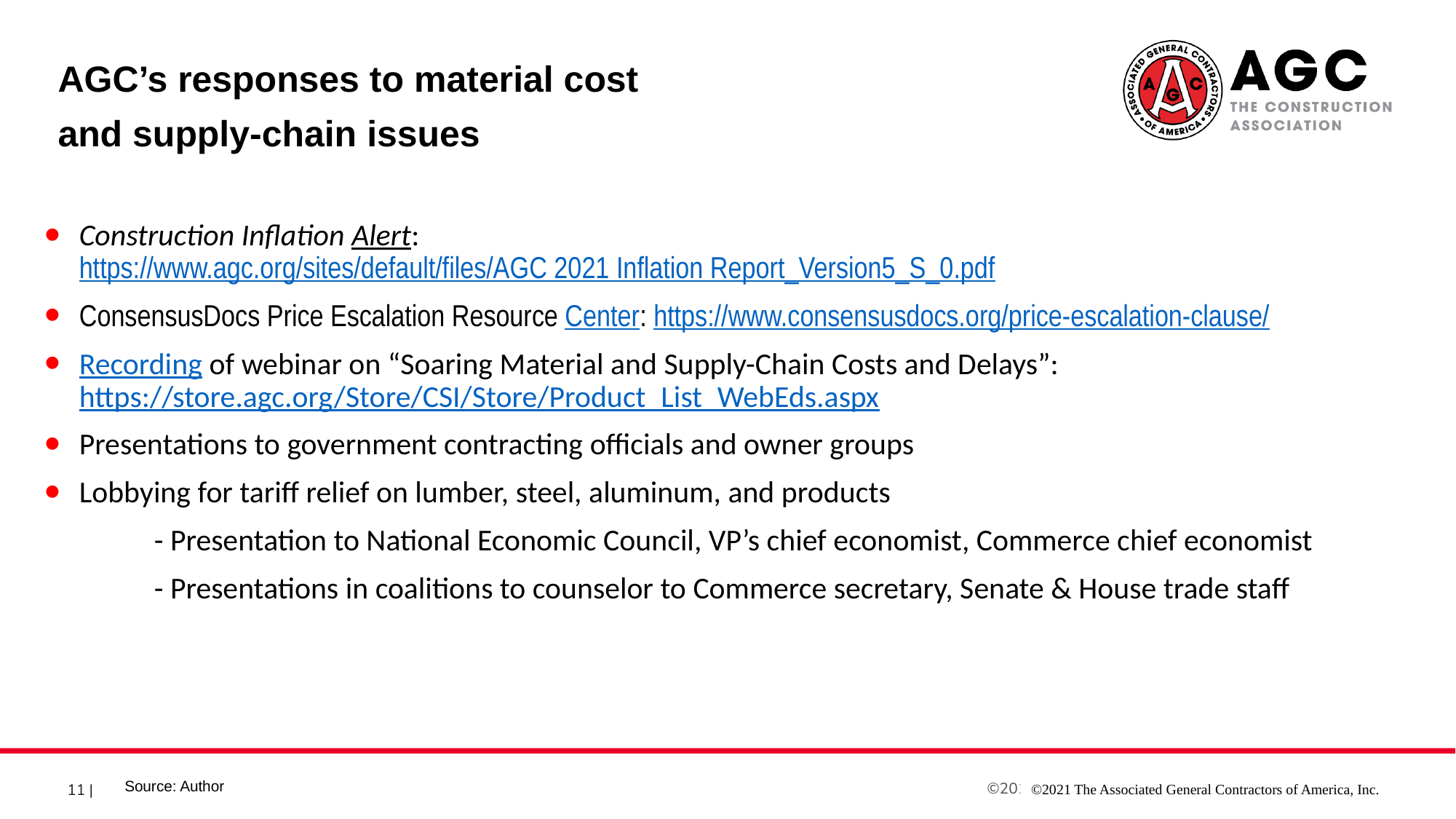

AGC’s responses to material cost
and supply-chain issues
Construction Inflation Alert: https://www.agc.org/sites/default/files/AGC 2021 Inflation Report_Version5_S_0.pdf
ConsensusDocs Price Escalation Resource Center: https://www.consensusdocs.org/price-escalation-clause/
Recording of webinar on “Soaring Material and Supply-Chain Costs and Delays”: https://store.agc.org/Store/CSI/Store/Product_List_WebEds.aspx
Presentations to government contracting officials and owner groups
Lobbying for tariff relief on lumber, steel, aluminum, and products
	- Presentation to National Economic Council, VP’s chief economist, Commerce chief economist
	- Presentations in coalitions to counselor to Commerce secretary, Senate & House trade staff
Source: Author
©2021 The Associated General Contractors of America, Inc.